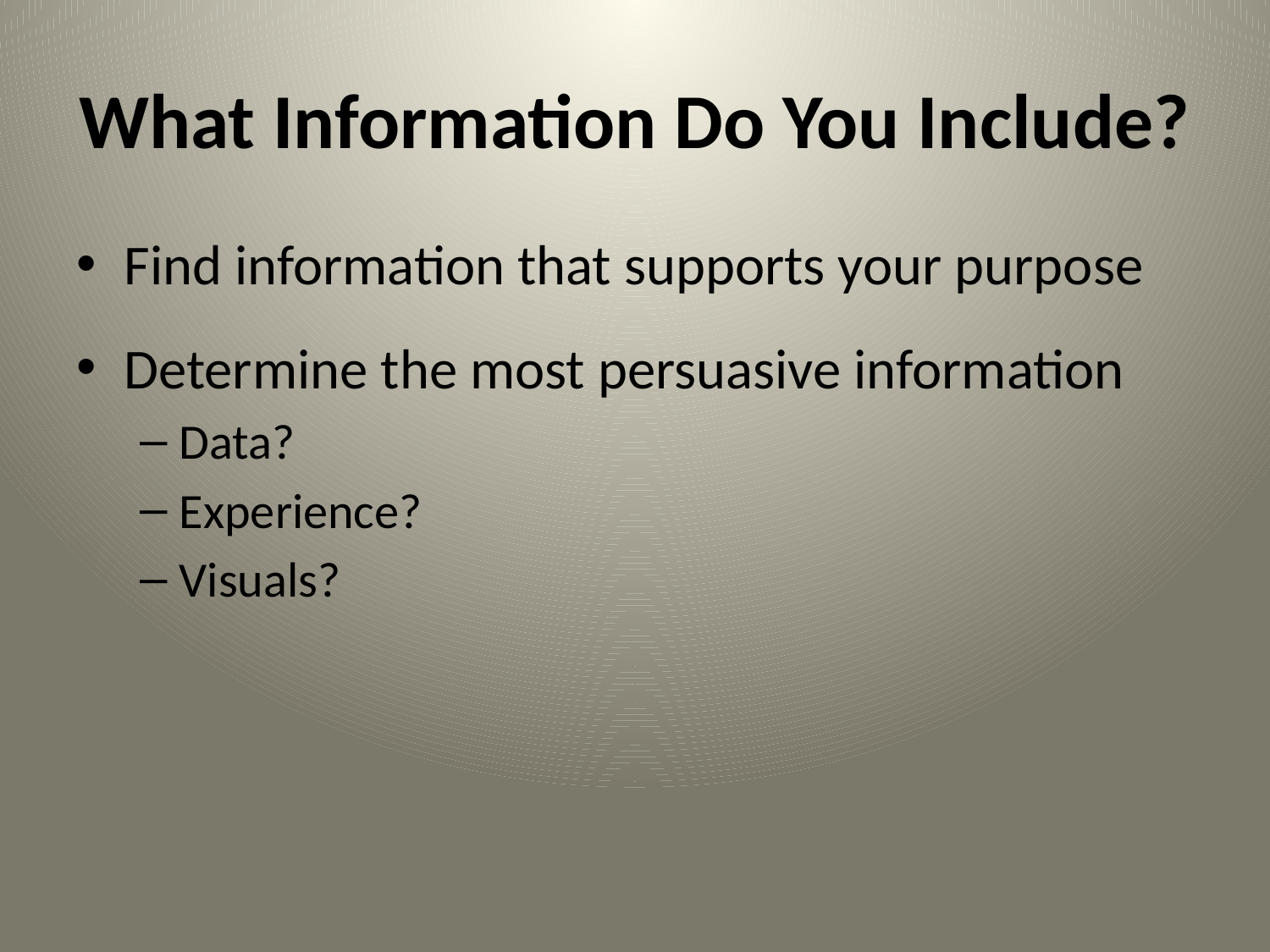

# What Information Do You Include?
Find information that supports your purpose

Determine the most persuasive information
Data?
Experience?
Visuals?